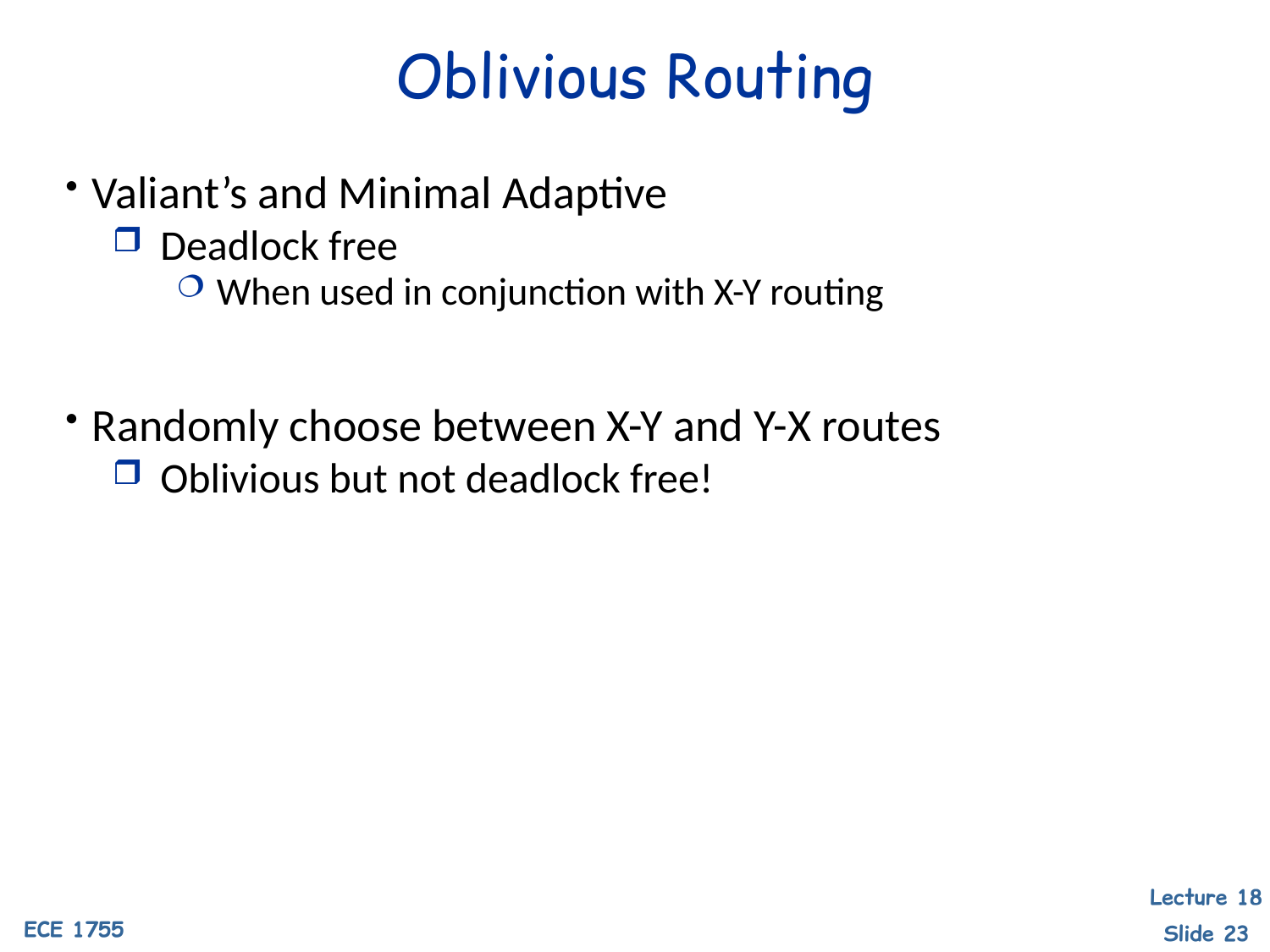

# Oblivious Routing
Valiant’s and Minimal Adaptive
Deadlock free
When used in conjunction with X-Y routing

Randomly choose between X-Y and Y-X routes
Oblivious but not deadlock free!